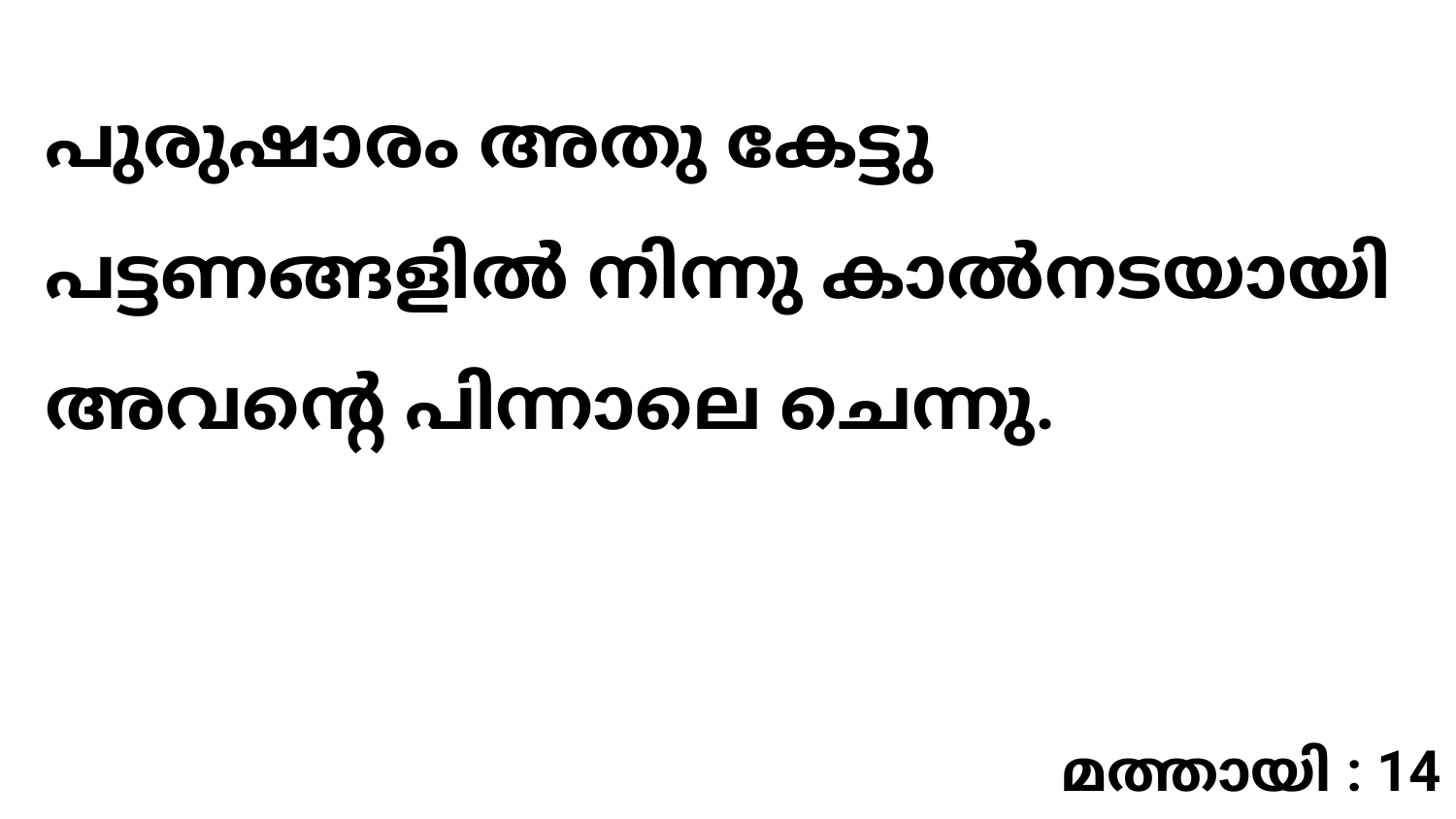

പുരുഷാരം അതു കേട്ടു പട്ടണങ്ങളിൽ നിന്നു കാൽനടയായി അവന്റെ പിന്നാലെ ചെന്നു.
മത്തായി : 14